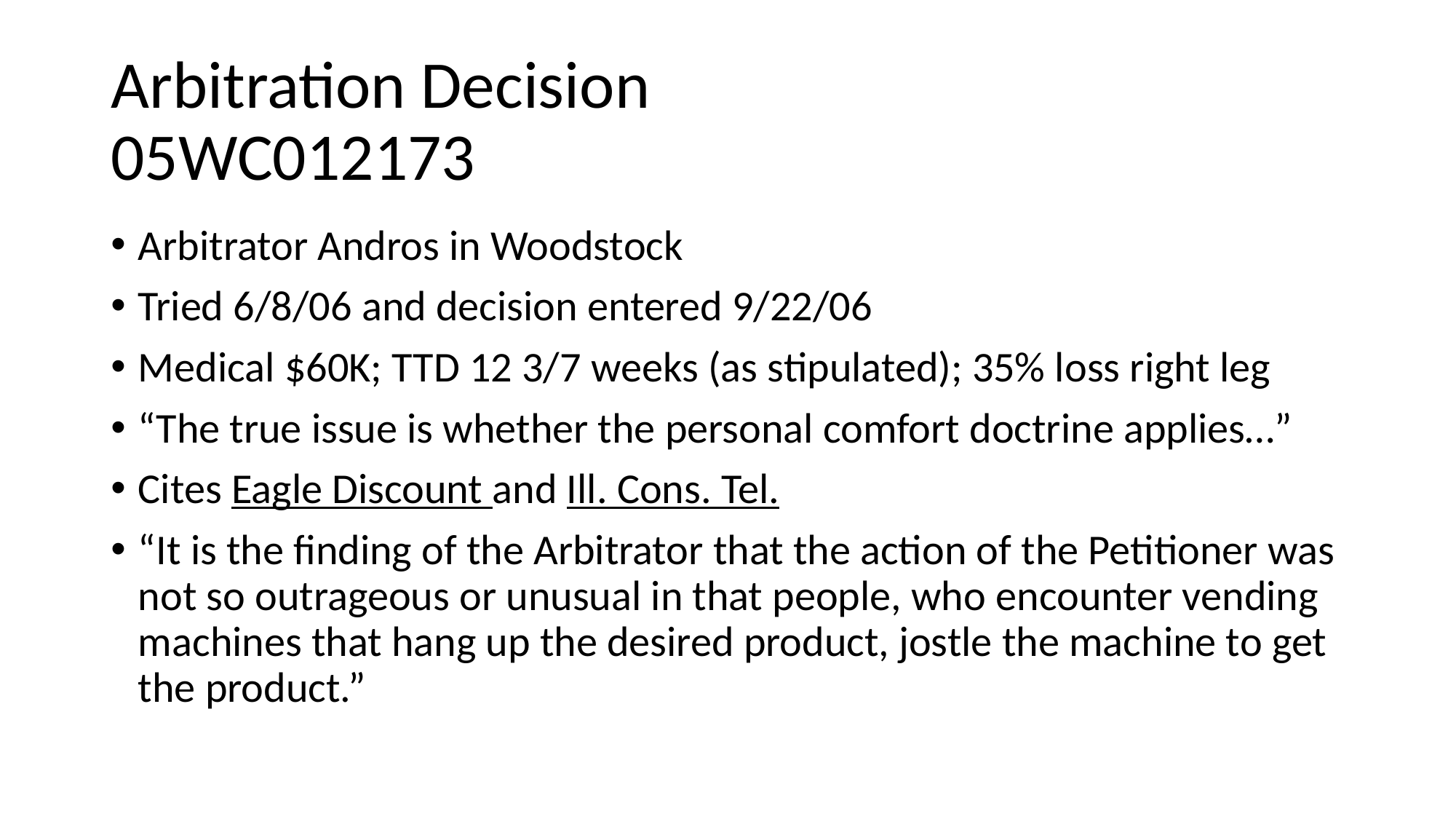

# Arbitration Decision 05WC012173
Arbitrator Andros in Woodstock
Tried 6/8/06 and decision entered 9/22/06
Medical $60K; TTD 12 3/7 weeks (as stipulated); 35% loss right leg
“The true issue is whether the personal comfort doctrine applies…”
Cites Eagle Discount and Ill. Cons. Tel.
“It is the finding of the Arbitrator that the action of the Petitioner was not so outrageous or unusual in that people, who encounter vending machines that hang up the desired product, jostle the machine to get the product.”